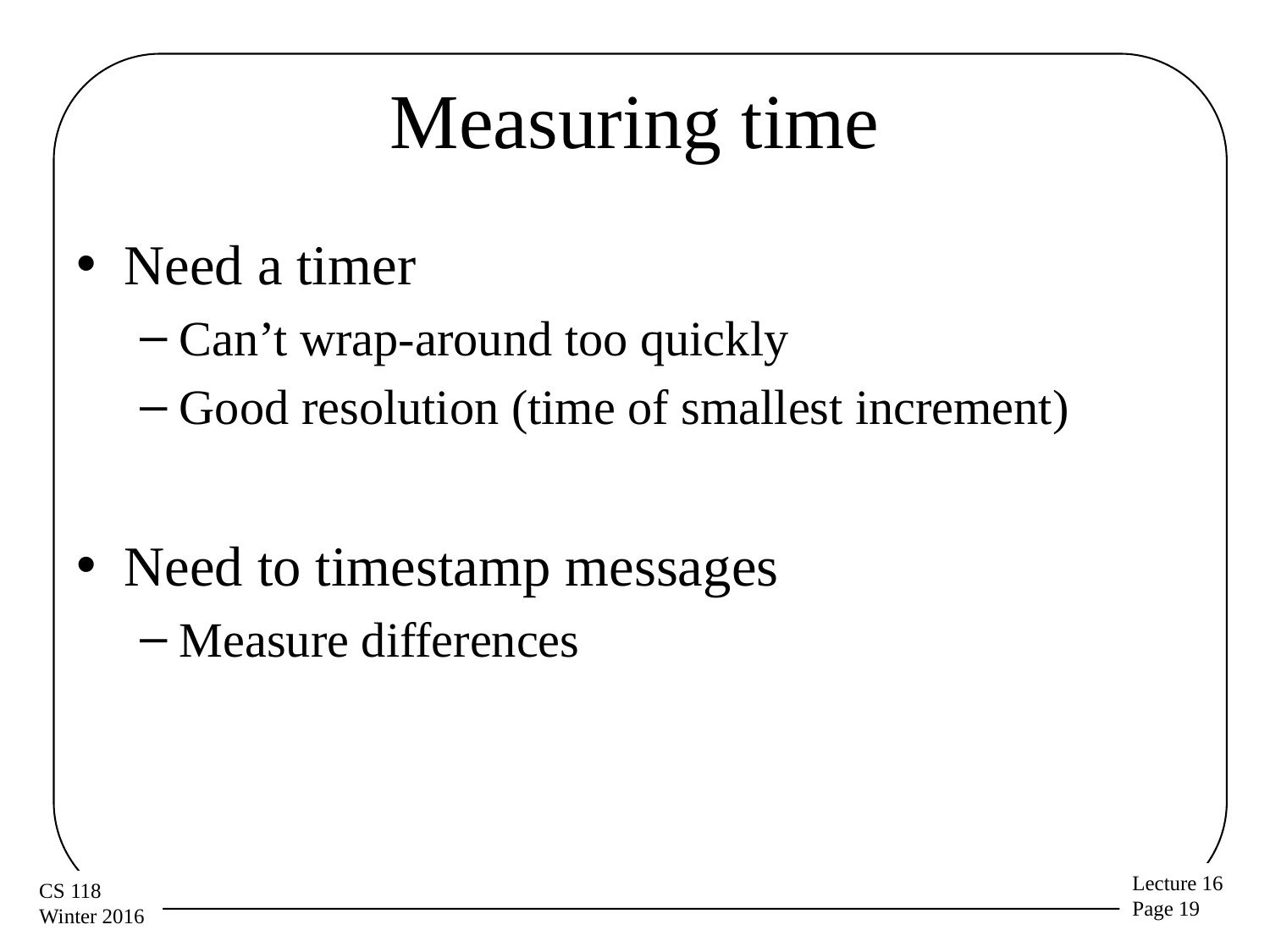

# Measuring time
Need a timer
Can’t wrap-around too quickly
Good resolution (time of smallest increment)

Need to timestamp messages
Measure differences